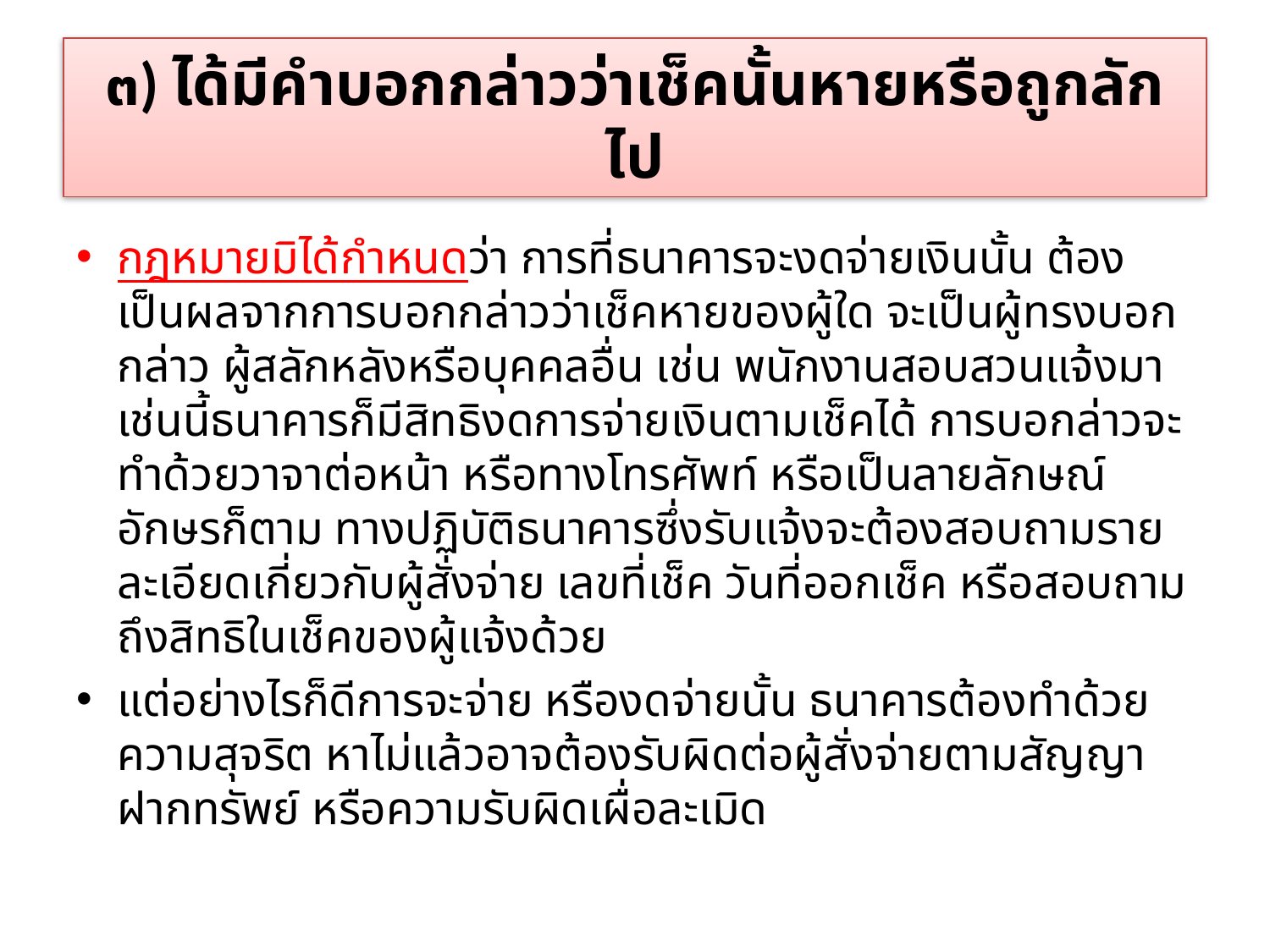

# ๓) ได้มีคำบอกกล่าวว่าเช็คนั้นหายหรือถูกลักไป
กฎหมายมิได้กำหนดว่า การที่ธนาคารจะงดจ่ายเงินนั้น ต้องเป็นผลจากการบอกกล่าวว่าเช็คหายของผู้ใด จะเป็นผู้ทรงบอกกล่าว ผู้สลักหลังหรือบุคคลอื่น เช่น พนักงานสอบสวนแจ้งมา เช่นนี้ธนาคารก็มีสิทธิงดการจ่ายเงินตามเช็คได้ การบอกล่าวจะทำด้วยวาจาต่อหน้า หรือทางโทรศัพท์ หรือเป็นลายลักษณ์อักษรก็ตาม ทางปฏิบัติธนาคารซึ่งรับแจ้งจะต้องสอบถามรายละเอียดเกี่ยวกับผู้สั่งจ่าย เลขที่เช็ค วันที่ออกเช็ค หรือสอบถามถึงสิทธิในเช็คของผู้แจ้งด้วย
แต่อย่างไรก็ดีการจะจ่าย หรืองดจ่ายนั้น ธนาคารต้องทำด้วยความสุจริต หาไม่แล้วอาจต้องรับผิดต่อผู้สั่งจ่ายตามสัญญาฝากทรัพย์ หรือความรับผิดเผื่อละเมิด